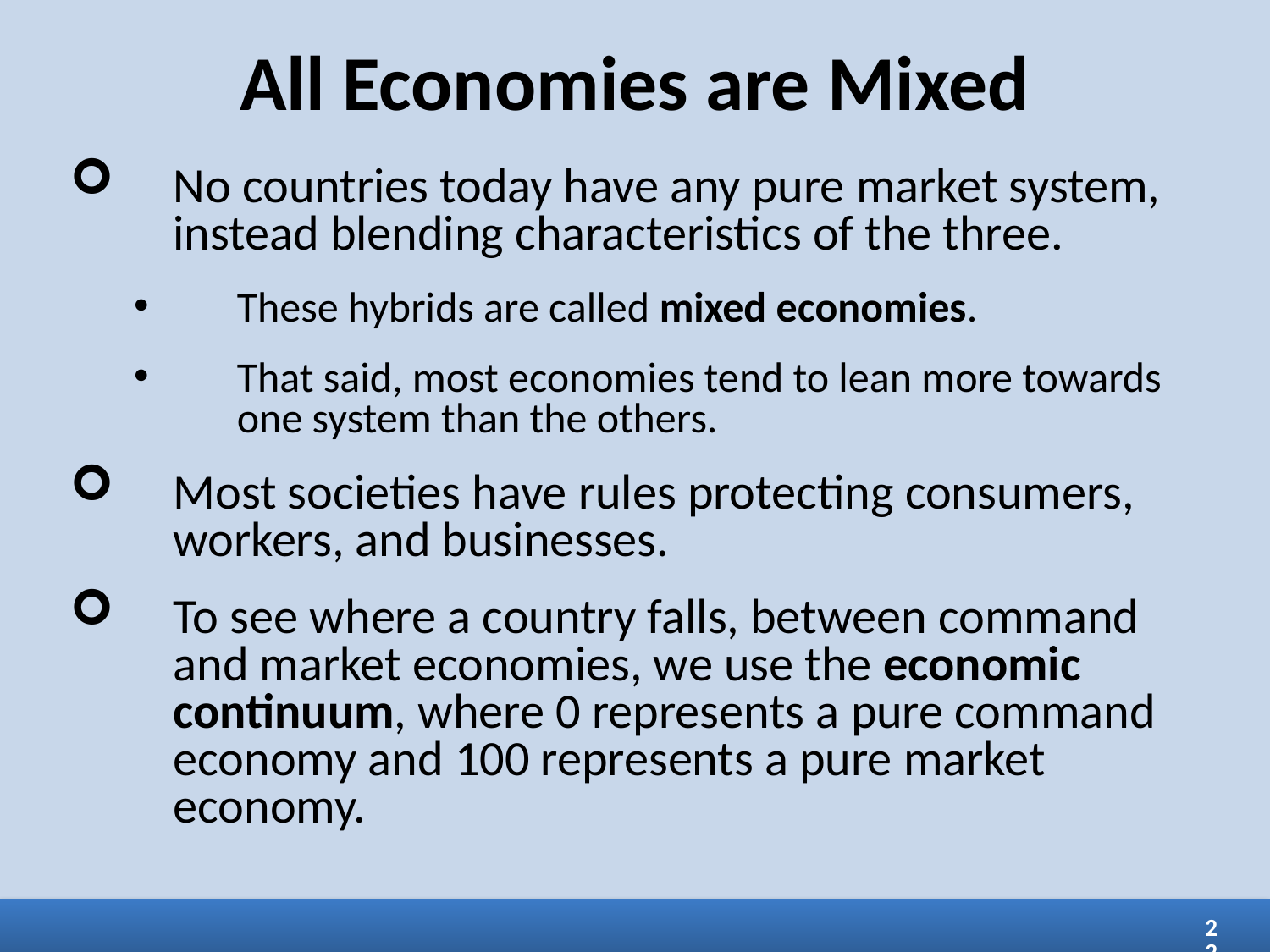

All Economies are Mixed
No countries today have any pure market system, instead blending characteristics of the three.
These hybrids are called mixed economies.
That said, most economies tend to lean more towards one system than the others.
Most societies have rules protecting consumers, workers, and businesses.
To see where a country falls, between command and market economies, we use the economic continuum, where 0 represents a pure command economy and 100 represents a pure market economy.
22